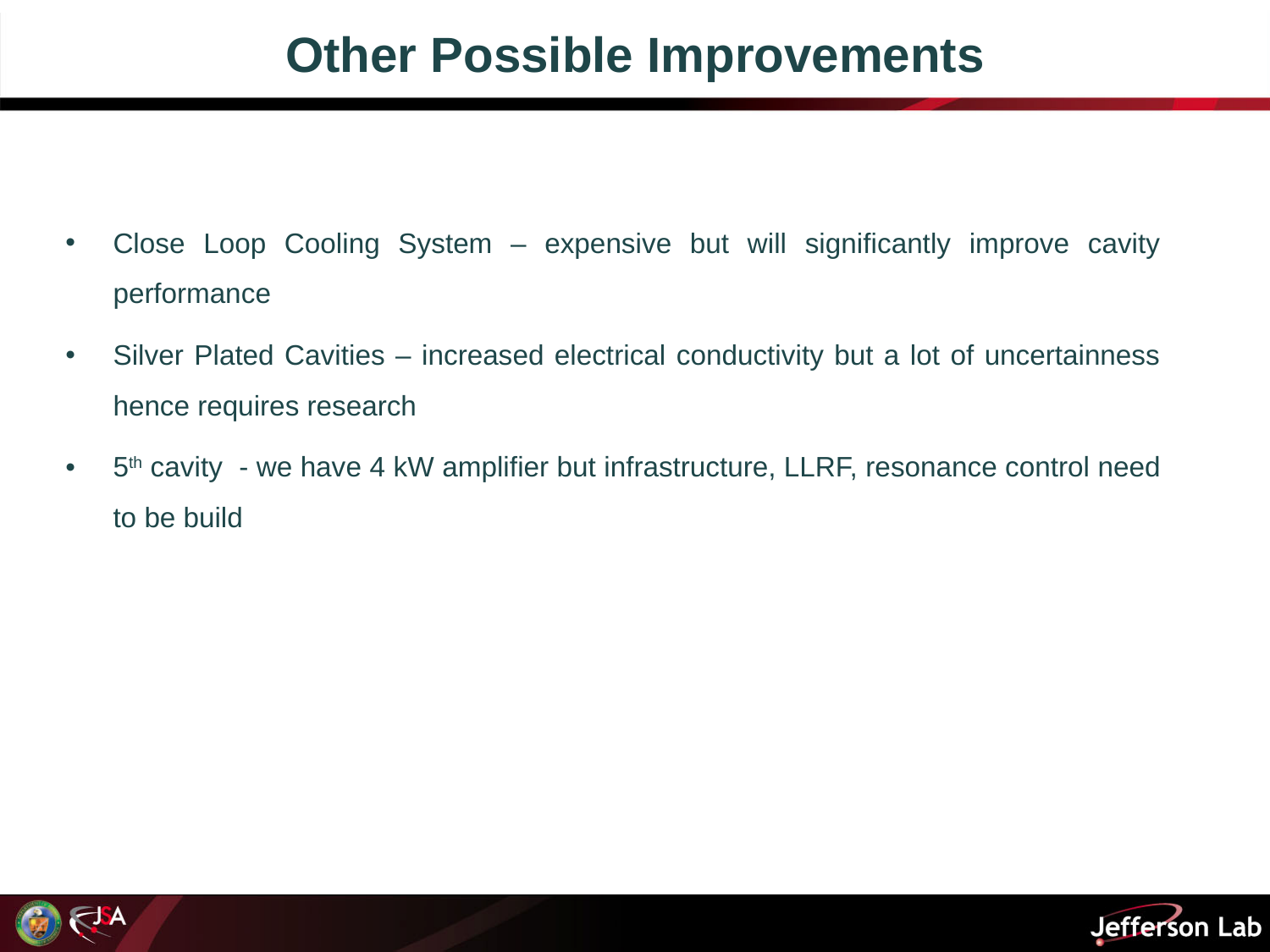

# Other Possible Improvements
Close Loop Cooling System – expensive but will significantly improve cavity performance
Silver Plated Cavities – increased electrical conductivity but a lot of uncertainness hence requires research
5th cavity  - we have 4 kW amplifier but infrastructure, LLRF, resonance control need to be build